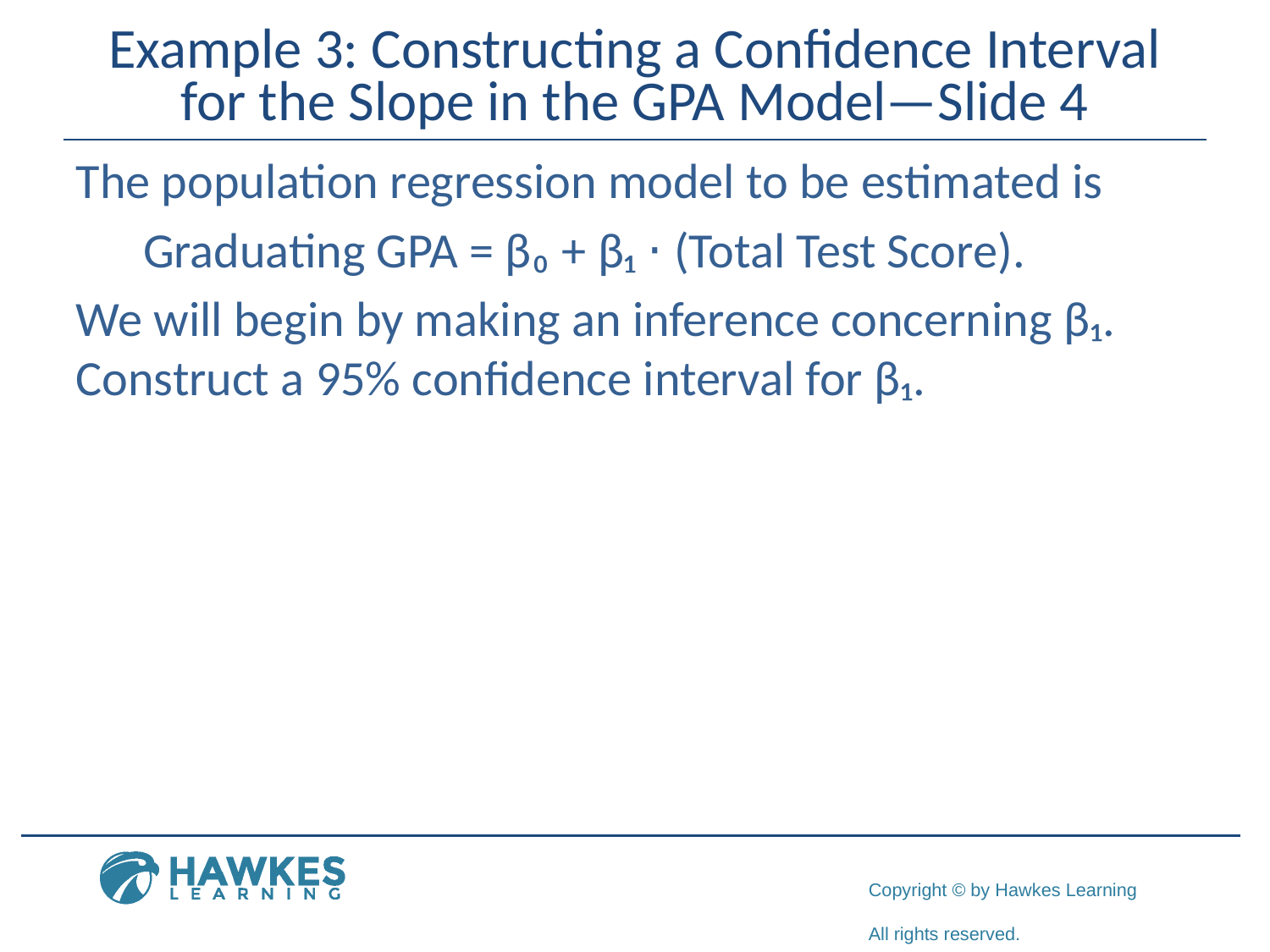

# Example 3: Constructing a Confidence Interval for the Slope in the GPA Model—Slide 4
The population regression model to be estimated is
      Graduating GPA = β₀ + β₁ ⋅ (Total Test Score).
We will begin by making an inference concerning β₁. Construct a 95% confidence interval for β₁.